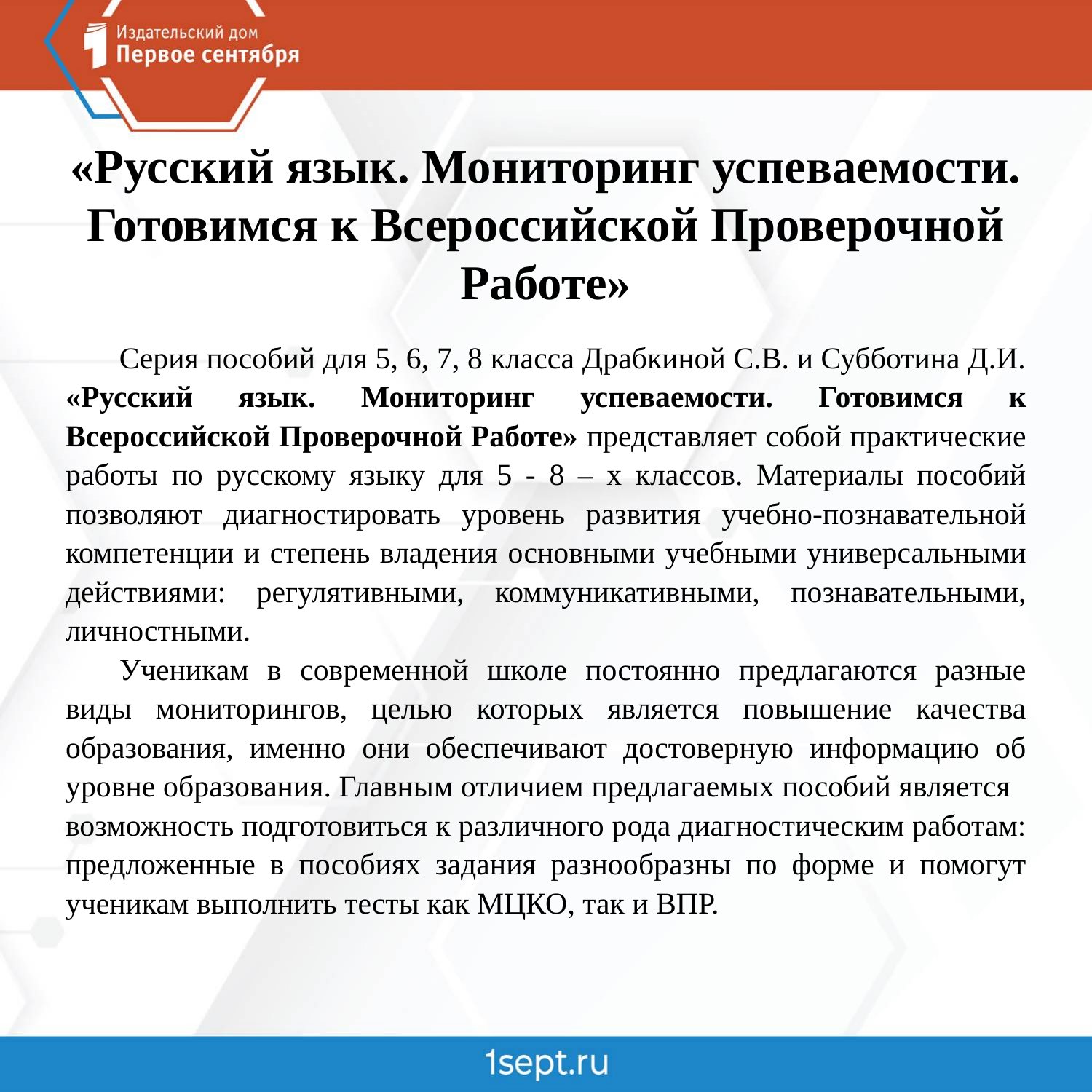

# «Русский язык. Мониторинг успеваемости. Готовимся к Всероссийской Проверочной Работе»

Серия пособий для 5, 6, 7, 8 класса Драбкиной С.В. и Субботина Д.И. «Русский язык. Мониторинг успеваемости. Готовимся к Всероссийской Проверочной Работе» представляет собой практические работы по русскому языку для 5 - 8 – х классов. Материалы пособий позволяют диагностировать уровень развития учебно-познавательной компетенции и степень владения основными учебными универсальными действиями: регулятивными, коммуникативными, познавательными, личностными.
Ученикам в современной школе постоянно предлагаются разные виды мониторингов, целью которых является повышение качества образования, именно они обеспечивают достоверную информацию об уровне образования. Главным отличием предлагаемых пособий является   возможность подготовиться к различного рода диагностическим работам: предложенные в пособиях задания разнообразны по форме и помогут ученикам выполнить тесты как МЦКО, так и ВПР.